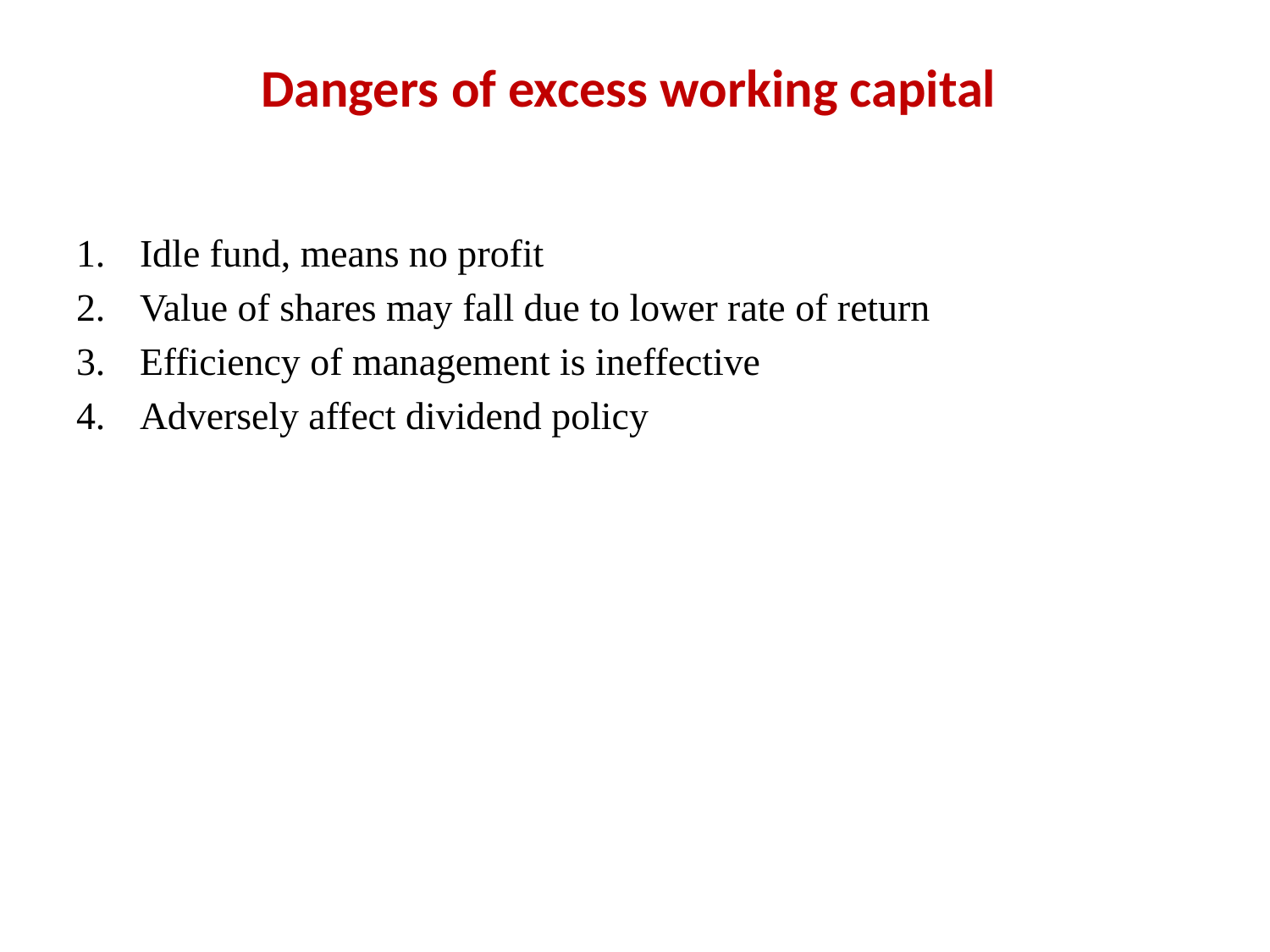

# Dangers of excess working capital
Idle fund, means no profit
Value of shares may fall due to lower rate of return
Efficiency of management is ineffective
Adversely affect dividend policy